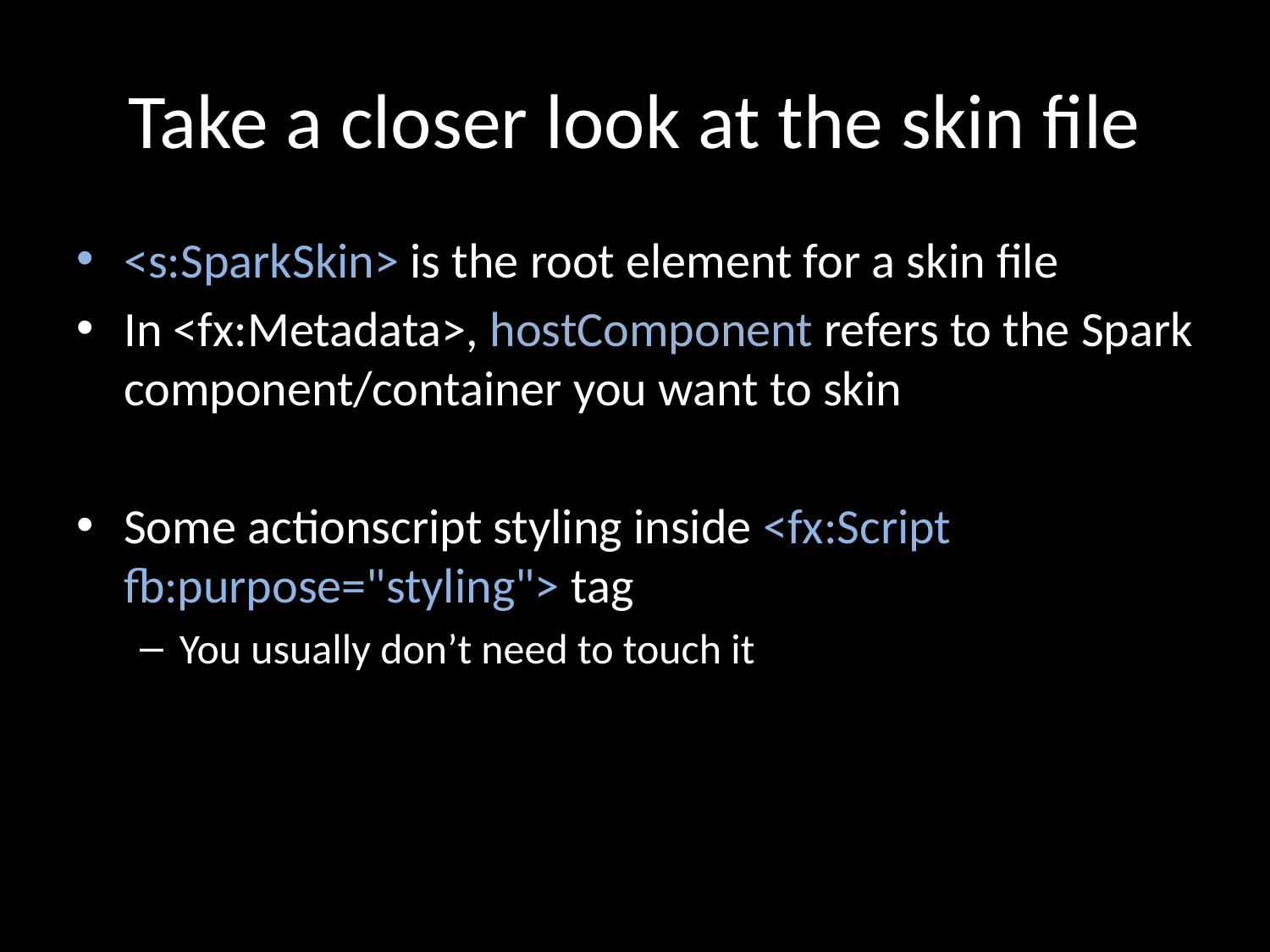

# Take a closer look at the skin file
<s:SparkSkin> is the root element for a skin file
In <fx:Metadata>, hostComponent refers to the Spark component/container you want to skin

Some actionscript styling inside <fx:Script fb:purpose="styling"> tag
You usually don’t need to touch it